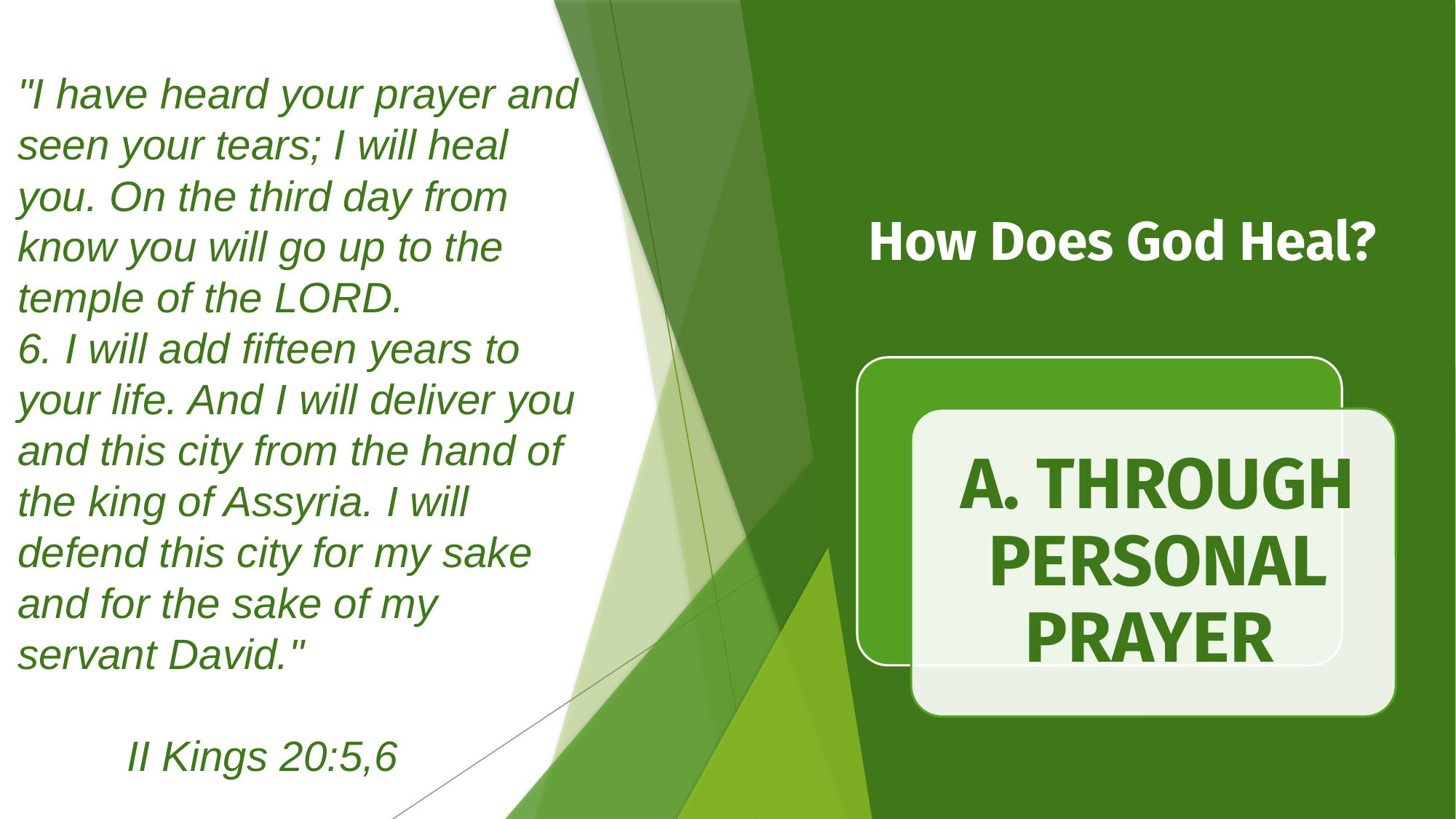

"I have heard your prayer and seen your tears; I will heal you. On the third day from know you will go up to the temple of the LORD.
6. I will add fifteen years to your life. And I will deliver you and this city from the hand of the king of Assyria. I will defend this city for my sake and for the sake of my servant David."

	II Kings 20:5,6
# How Does God Heal?
A. THROUGH PERSONAL PRAYER